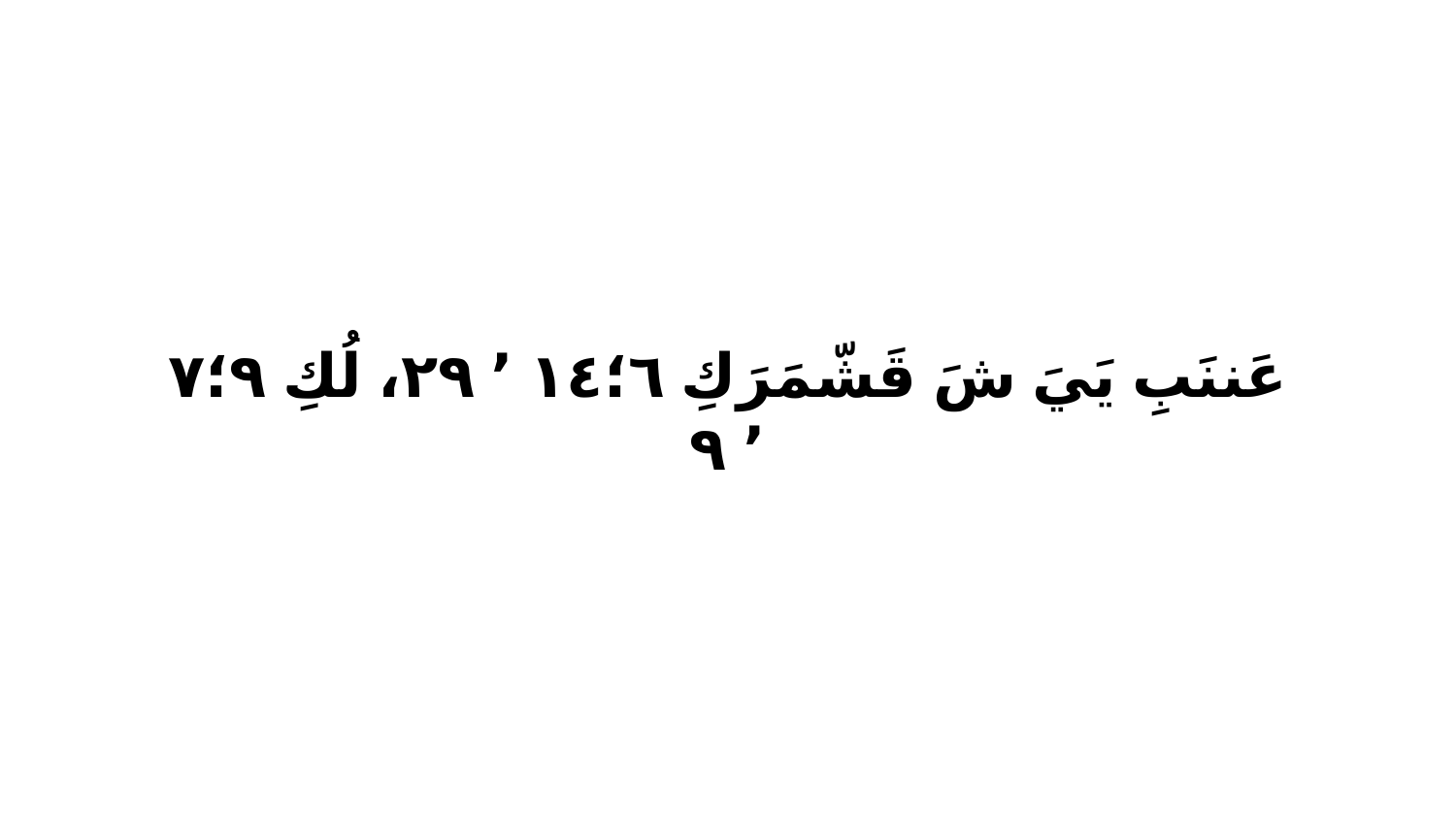

عَننَبِ يَيَ شَ قَشّمَرَكِ ٦‏؛١٤ ٬ ٢٩، لُكِ ٩‏؛٧ ٬ ٩